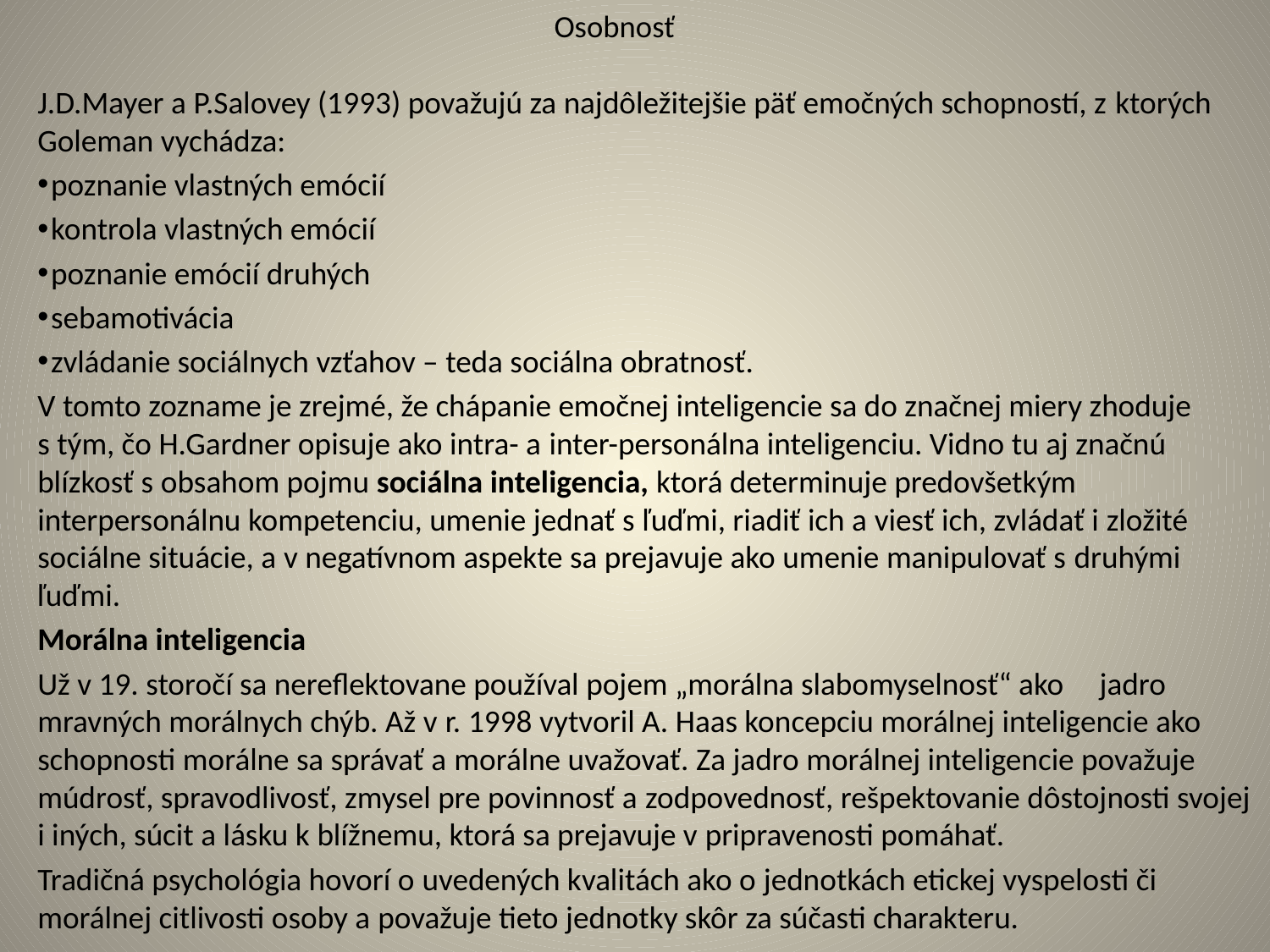

# Osobnosť
J.D.Mayer a P.Salovey (1993) považujú za najdôležitejšie päť emočných schopností, z ktorých Goleman vychádza:
 poznanie vlastných emócií
 kontrola vlastných emócií
 poznanie emócií druhých
 sebamotivácia
 zvládanie sociálnych vzťahov – teda sociálna obratnosť.
V tomto zozname je zrejmé, že chápanie emočnej inteligencie sa do značnej miery zhoduje s tým, čo H.Gardner opisuje ako intra- a inter-personálna inteligenciu. Vidno tu aj značnú blízkosť s obsahom pojmu sociálna inteligencia, ktorá determinuje predovšetkým interpersonálnu kompetenciu, umenie jednať s ľuďmi, riadiť ich a viesť ich, zvládať i zložité sociálne situácie, a v negatívnom aspekte sa prejavuje ako umenie manipulovať s druhými ľuďmi.
Morálna inteligencia
Už v 19. storočí sa nereflektovane používal pojem „morálna slabomyselnosť“ ako     jadro mravných morálnych chýb. Až v r. 1998 vytvoril A. Haas koncepciu morálnej inteligencie ako schopnosti morálne sa správať a morálne uvažovať. Za jadro morálnej inteligencie považuje múdrosť, spravodlivosť, zmysel pre povinnosť a zodpovednosť, rešpektovanie dôstojnosti svojej i iných, súcit a lásku k blížnemu, ktorá sa prejavuje v pripravenosti pomáhať.
Tradičná psychológia hovorí o uvedených kvalitách ako o jednotkách etickej vyspelosti či morálnej citlivosti osoby a považuje tieto jednotky skôr za súčasti charakteru.